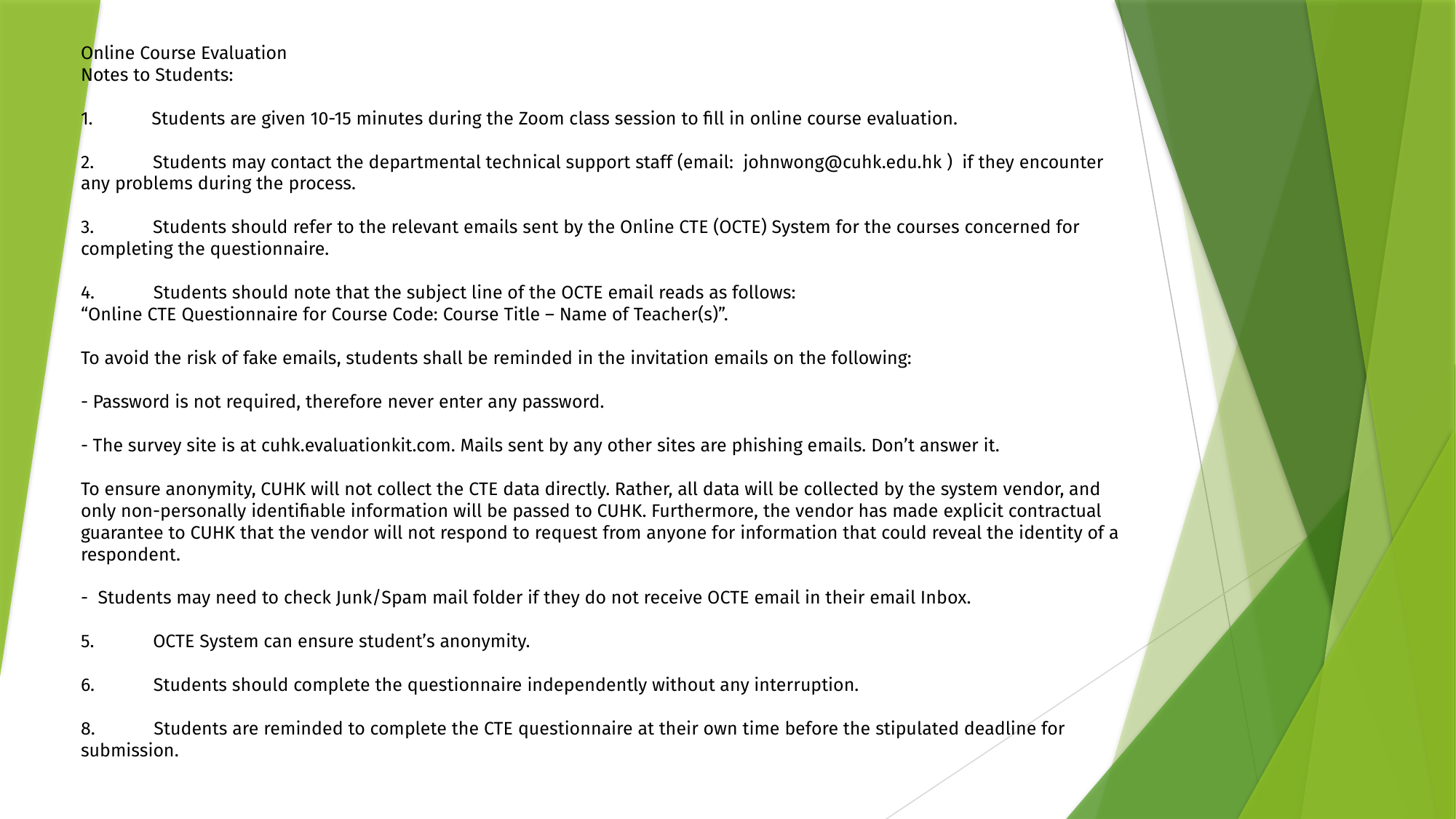

Online Course Evaluation
Notes to Students:

1.            Students are given 10-15 minutes during the Zoom class session to fill in online course evaluation.

2.            Students may contact the departmental technical support staff (email:  johnwong@cuhk.edu.hk )  if they encounter any problems during the process.

3.            Students should refer to the relevant emails sent by the Online CTE (OCTE) System for the courses concerned for completing the questionnaire.

4.            Students should note that the subject line of the OCTE email reads as follows:
“Online CTE Questionnaire for Course Code: Course Title – Name of Teacher(s)”.

To avoid the risk of fake emails, students shall be reminded in the invitation emails on the following:

- Password is not required, therefore never enter any password.

- The survey site is at cuhk.evaluationkit.com. Mails sent by any other sites are phishing emails. Don’t answer it.

To ensure anonymity, CUHK will not collect the CTE data directly. Rather, all data will be collected by the system vendor, and only non-personally identifiable information will be passed to CUHK. Furthermore, the vendor has made explicit contractual guarantee to CUHK that the vendor will not respond to request from anyone for information that could reveal the identity of a respondent.

-  Students may need to check Junk/Spam mail folder if they do not receive OCTE email in their email Inbox.

5.            OCTE System can ensure student’s anonymity.

6.            Students should complete the questionnaire independently without any interruption.

8.            Students are reminded to complete the CTE questionnaire at their own time before the stipulated deadline for submission.